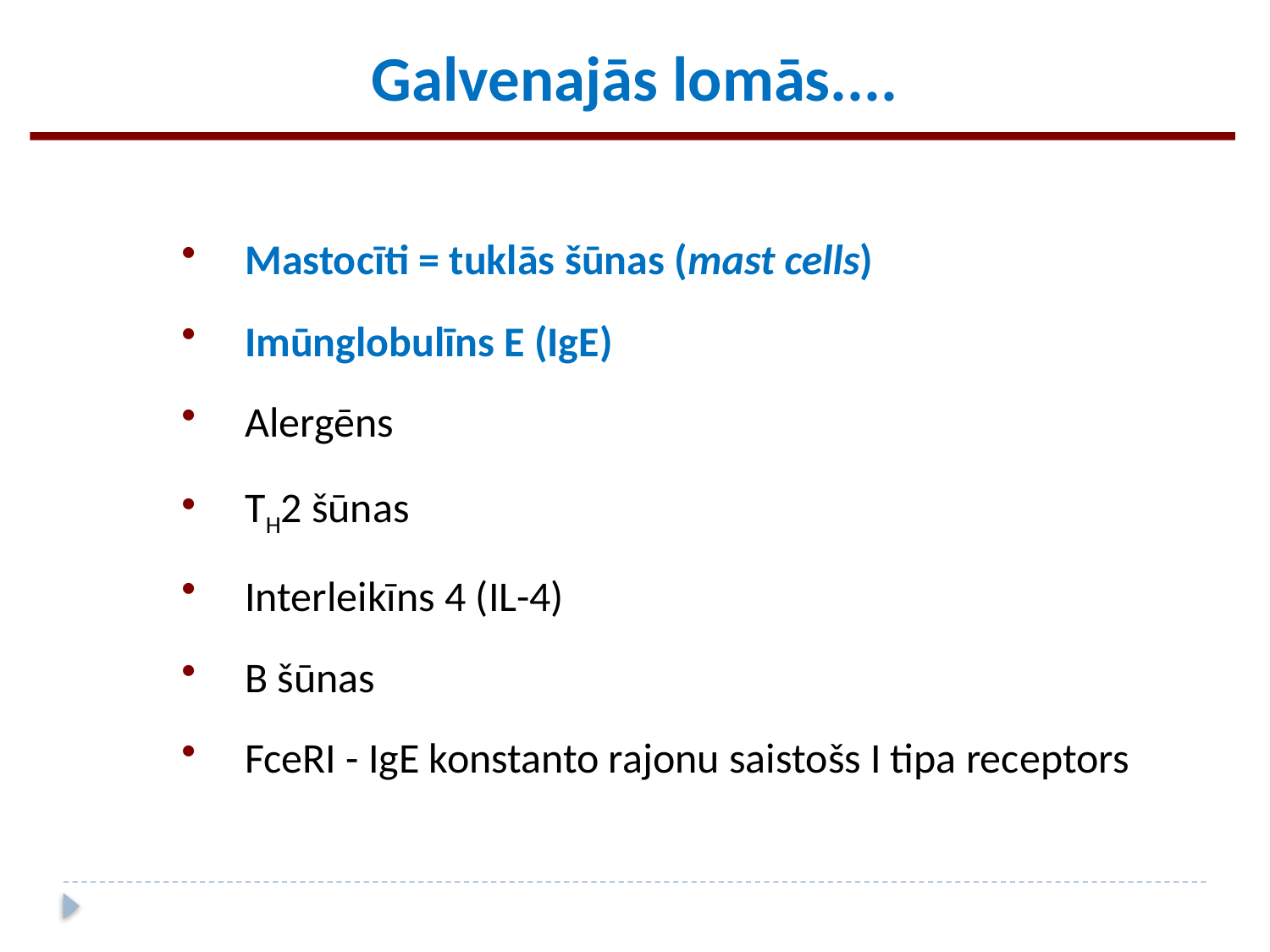

Galvenajās lomās....

Mastocīti = tuklās šūnas (mast cells)
Imūnglobulīns E (IgE)
Alergēns
TH2 šūnas
Interleikīns 4 (IL-4)
B šūnas
FceRI - IgE konstanto rajonu saistošs I tipa receptors